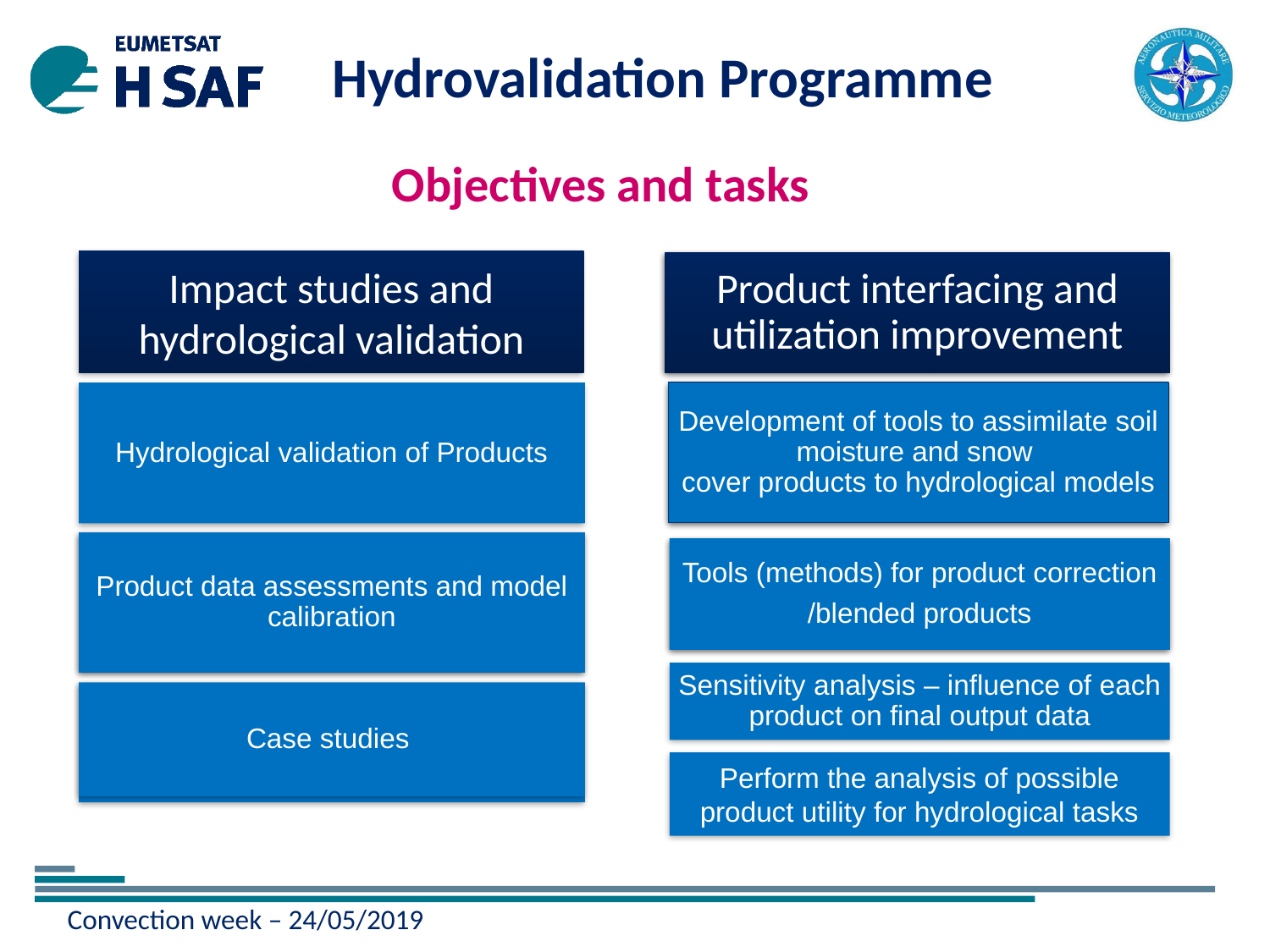

Hydrovalidation Programme
Objectives and tasks

Impact studies and hydrological validation

Product interfacing and utilization improvement
Hydrological validation of Products

Development of tools to assimilate soil moisture and snow
cover products to hydrological models

Product data assessments and model calibration

Tools (methods) for product correction
/blended products
Sensitivity analysis – influence of each product on final output data

Case studies
Perform the analysis of possible product utility for hydrological tasks